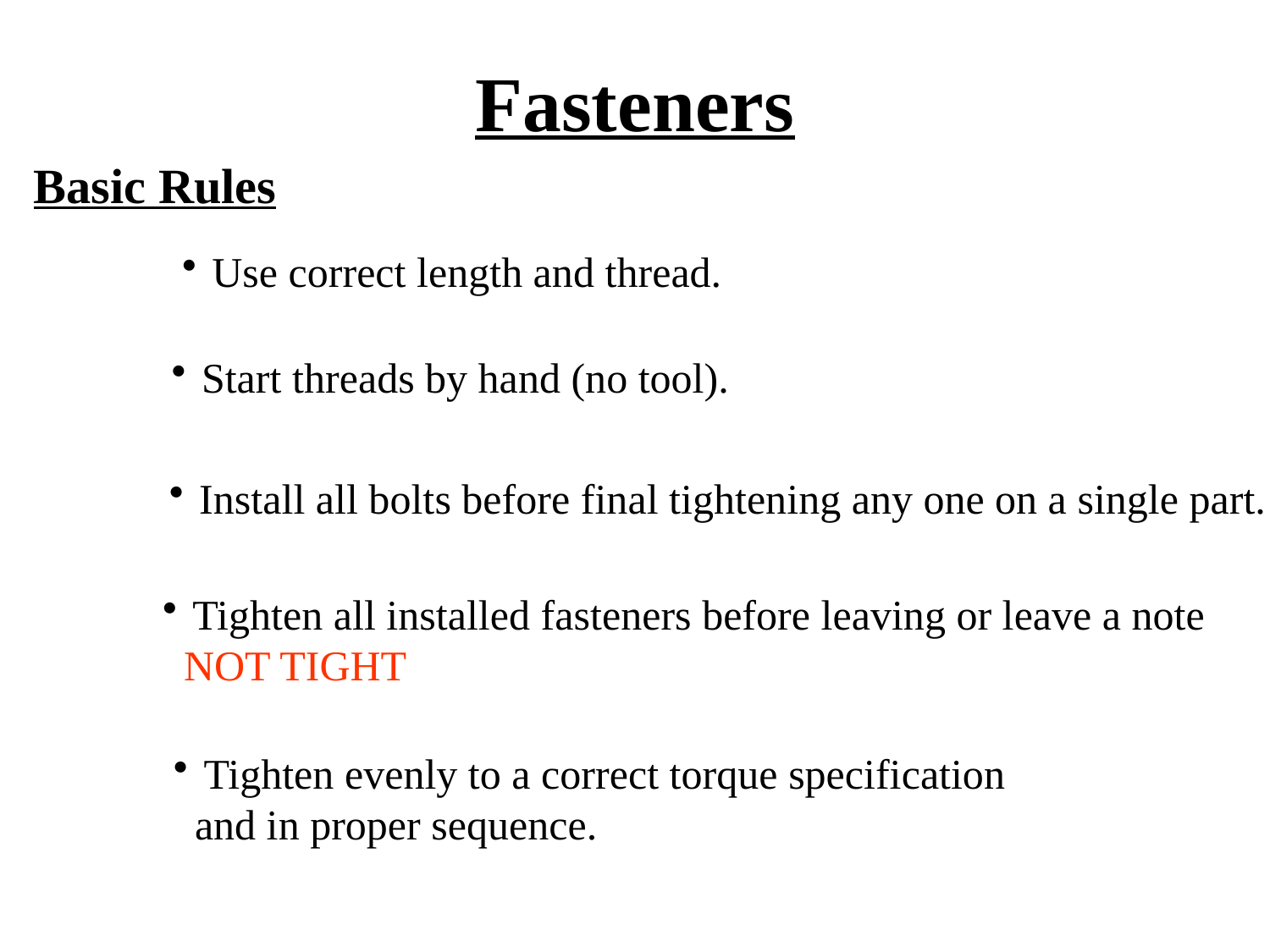

# Fasteners
Basic Rules
Use correct length and thread.
Start threads by hand (no tool).
Install all bolts before final tightening any one on a single part.
Tighten all installed fasteners before leaving or leave a note
  NOT TIGHT
Tighten evenly to a correct torque specification
  and in proper sequence.